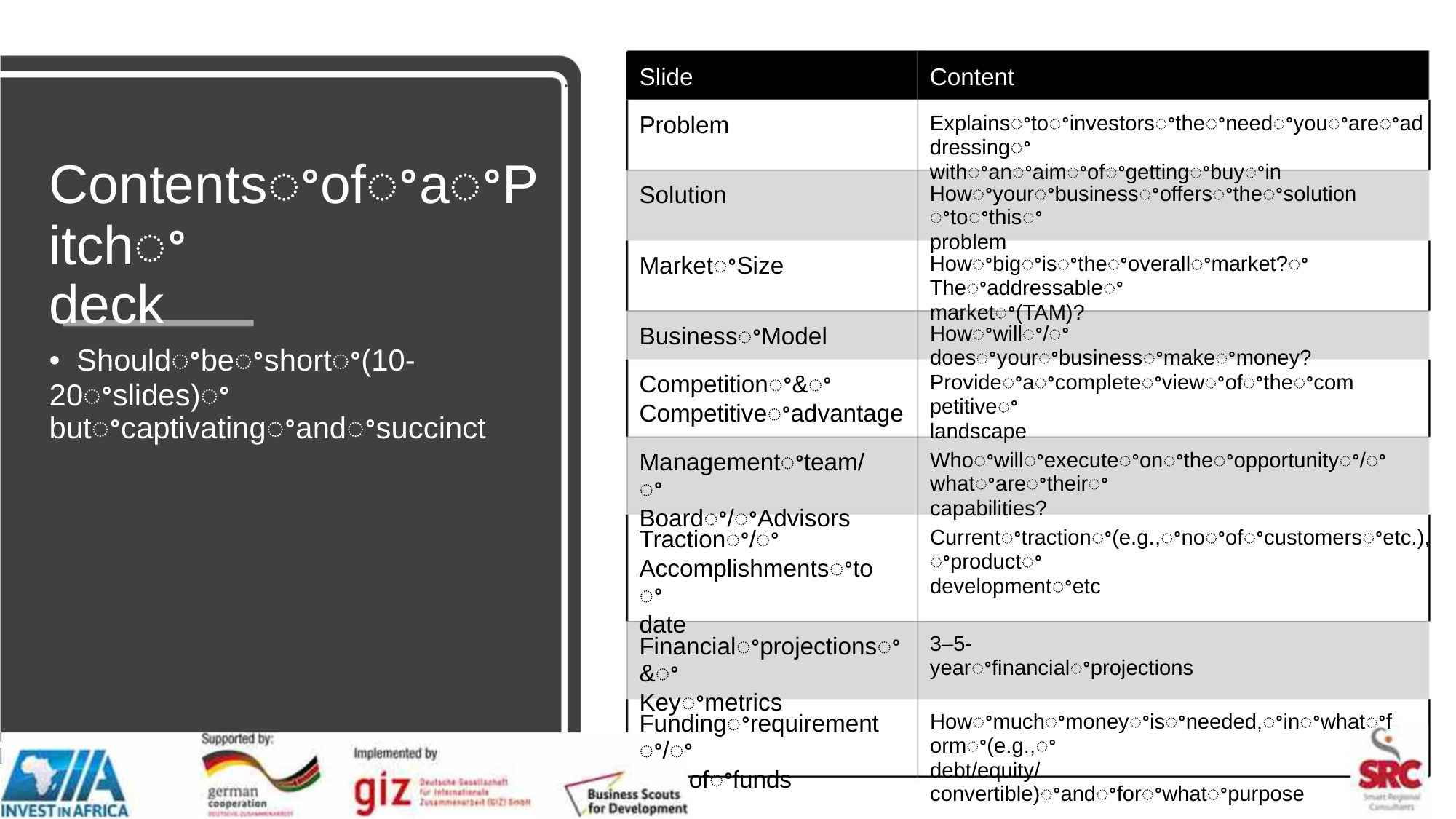

Slide
Content
Explainsꢀtoꢀinvestorsꢀtheꢀneedꢀyouꢀareꢀaddressingꢀ
withꢀanꢀaimꢀofꢀgettingꢀbuyꢀin
Problem
ContentsꢀofꢀaꢀPitchꢀ
deck
Howꢀyourꢀbusinessꢀoffersꢀtheꢀsolutionꢀtoꢀthisꢀ
problem
Solution
Howꢀbigꢀisꢀtheꢀoverallꢀmarket?ꢀTheꢀaddressableꢀ
marketꢀ(TAM)?
MarketꢀSize
BusinessꢀModel
Howꢀwillꢀ/ꢀdoesꢀyourꢀbusinessꢀmakeꢀmoney?
• Shouldꢀbeꢀshortꢀ(10-20ꢀslides)ꢀ
butꢀcaptivatingꢀandꢀsuccinct
Provideꢀaꢀcompleteꢀviewꢀofꢀtheꢀcompetitiveꢀ
landscape
Competitionꢀ&ꢀ
Competitiveꢀadvantage
Whoꢀwillꢀexecuteꢀonꢀtheꢀopportunityꢀ/ꢀwhatꢀareꢀtheirꢀ
capabilities?
Managementꢀteam/ꢀ
Boardꢀ/ꢀAdvisors
Currentꢀtractionꢀ(e.g.,ꢀnoꢀofꢀcustomersꢀetc.),ꢀproductꢀ
developmentꢀetc
Tractionꢀ/ꢀ
Accomplishmentsꢀtoꢀ
date
3–5-yearꢀfinancialꢀprojections
Financialꢀprojectionsꢀ&ꢀ
Keyꢀmetrics
Howꢀmuchꢀmoneyꢀisꢀneeded,ꢀinꢀwhatꢀformꢀ(e.g.,ꢀ
debt/equity/convertible)ꢀandꢀforꢀwhatꢀpurpose
Fundingꢀrequirementꢀ/ꢀ
ofꢀfunds